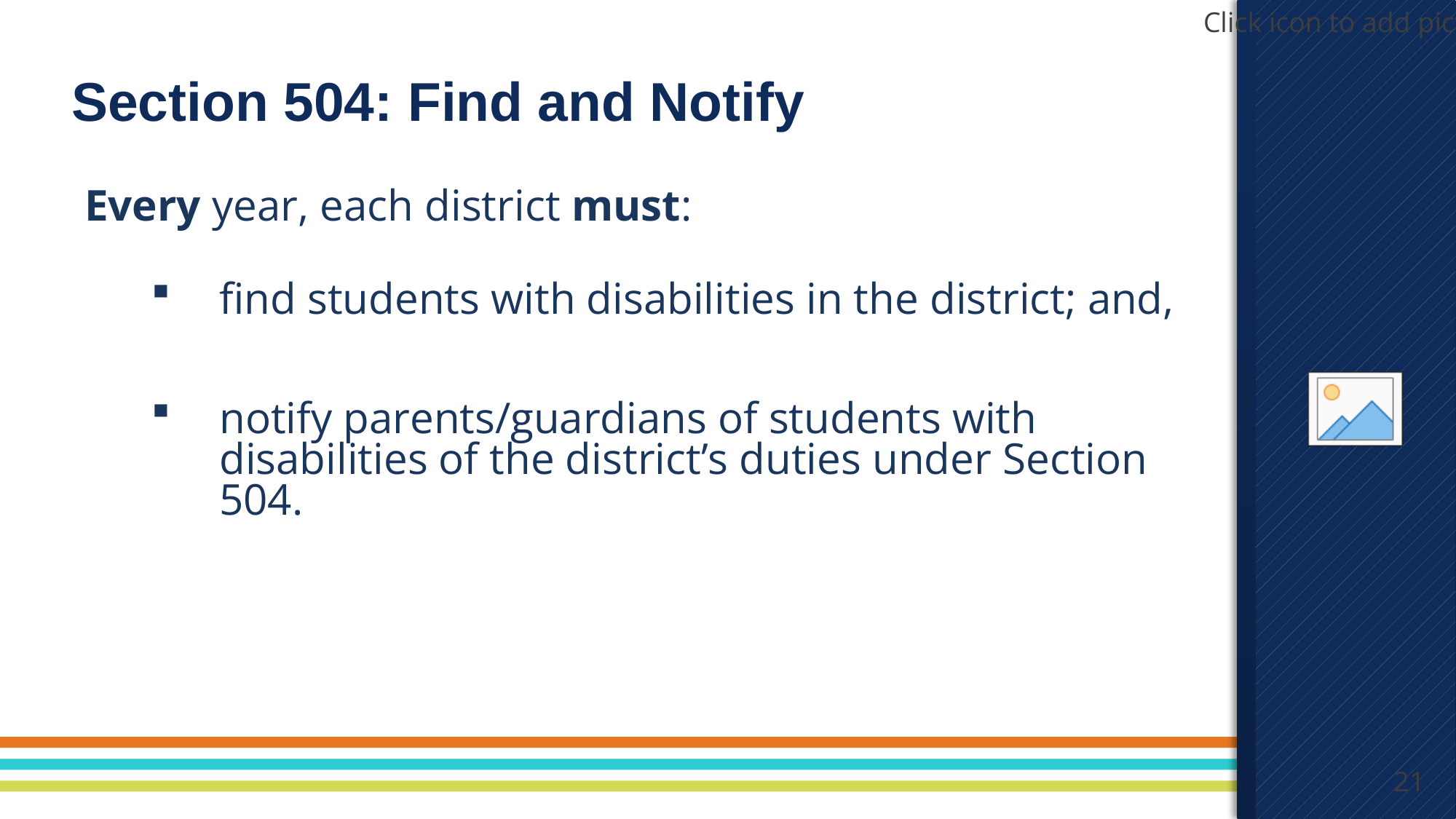

# Section 504: Find and Notify
Every year, each district must:

find students with disabilities in the district; and,

notify parents/guardians of students with disabilities of the district’s duties under Section 504.

21